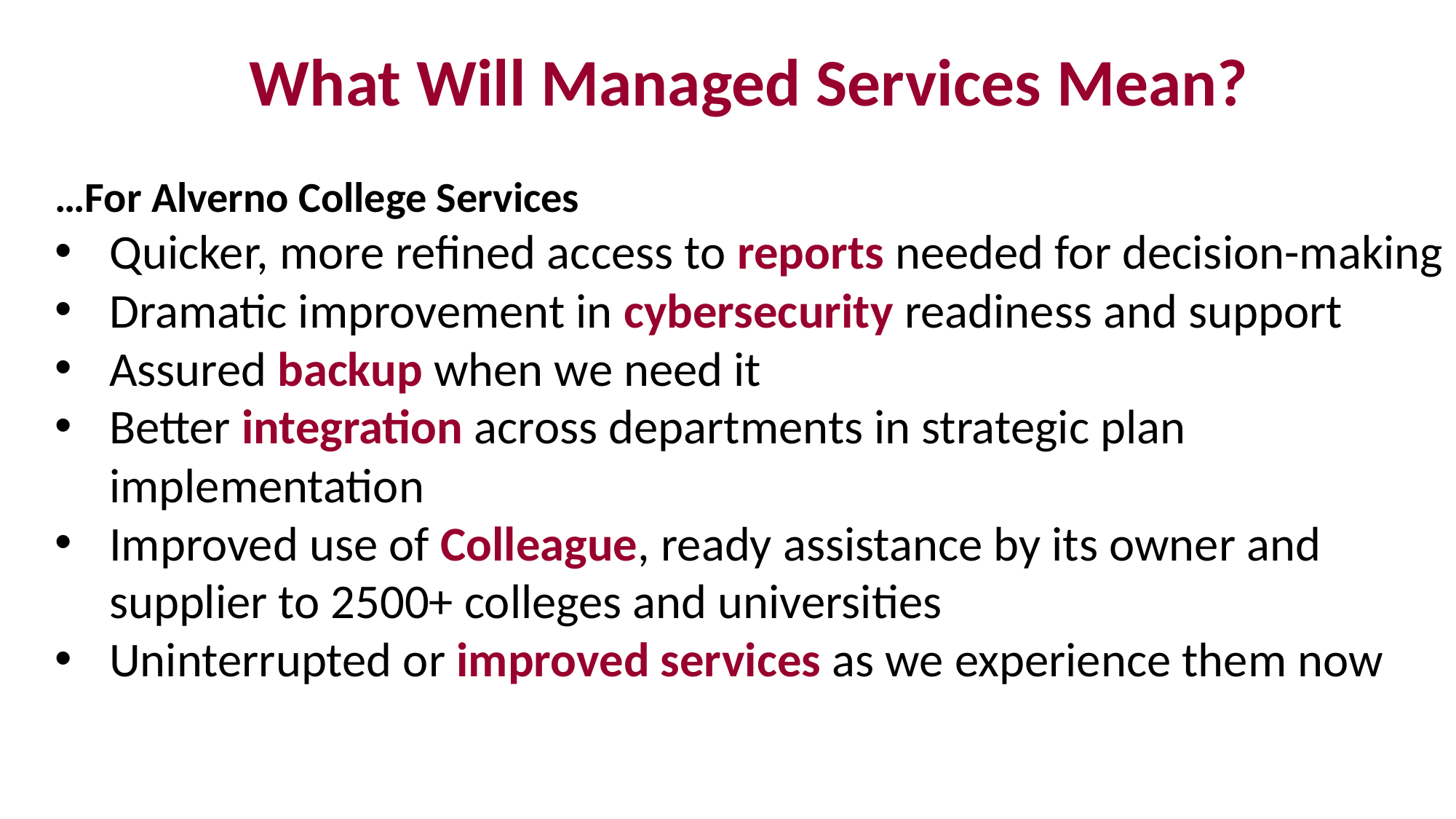

What Will Managed Services Mean?

…For Alverno College Services
Quicker, more refined access to reports needed for decision-making
Dramatic improvement in cybersecurity readiness and support
Assured backup when we need it
Better integration across departments in strategic plan implementation
Improved use of Colleague, ready assistance by its owner and supplier to 2500+ colleges and universities
Uninterrupted or improved services as we experience them now